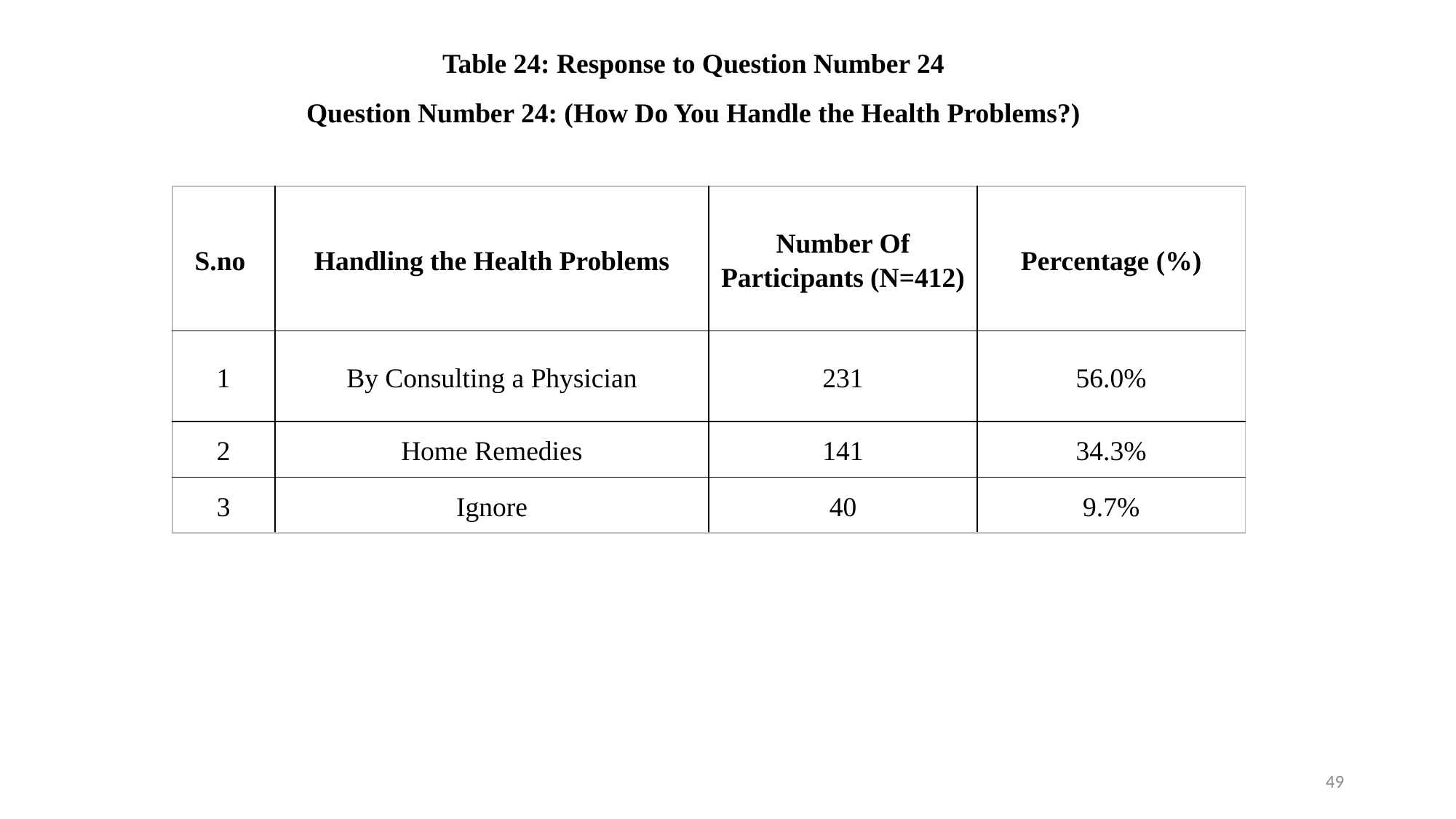

Table 24: Response to Question Number 24
Question Number 24: (How Do You Handle the Health Problems?)
| S.no | Handling the Health Problems | Number Of Participants (N=412) | Percentage (%) |
| --- | --- | --- | --- |
| 1 | By Consulting a Physician | 231 | 56.0% |
| 2 | Home Remedies | 141 | 34.3% |
| 3 | Ignore | 40 | 9.7% |
49